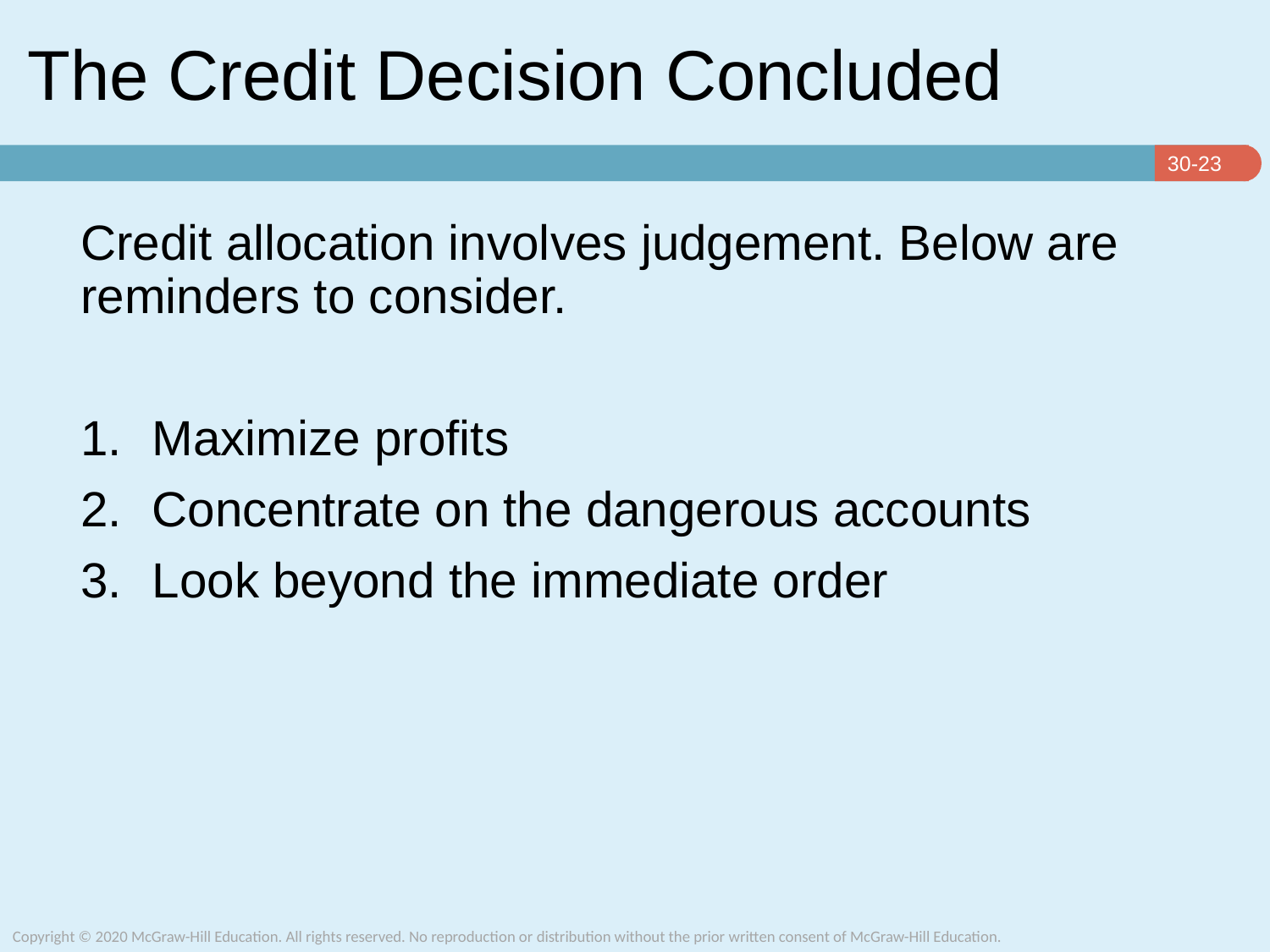

# The Credit Decision Concluded
Credit allocation involves judgement. Below are reminders to consider.

Maximize profits
Concentrate on the dangerous accounts
Look beyond the immediate order